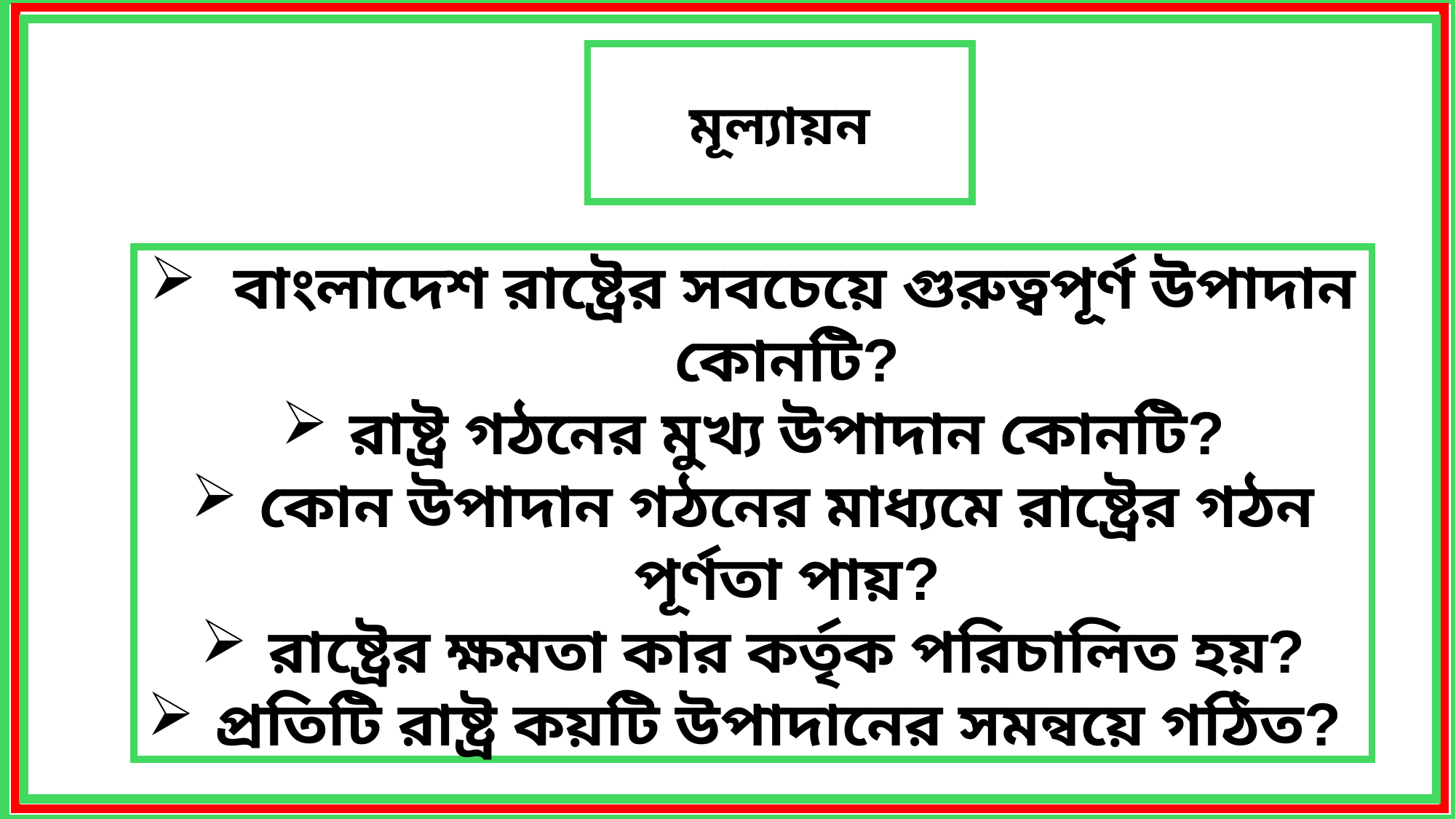

মূল্যায়ন
 বাংলাদেশ রাষ্ট্রের সবচেয়ে গুরুত্বপূর্ণ উপাদান কোনটি?
রাষ্ট্র গঠনের মুখ্য উপাদান কোনটি?
কোন উপাদান গঠনের মাধ্যমে রাষ্ট্রের গঠন পূর্ণতা পায়?
রাষ্ট্রের ক্ষমতা কার কর্তৃক পরিচালিত হয়?
প্রতিটি রাষ্ট্র কয়টি উপাদানের সমন্বয়ে গঠিত?